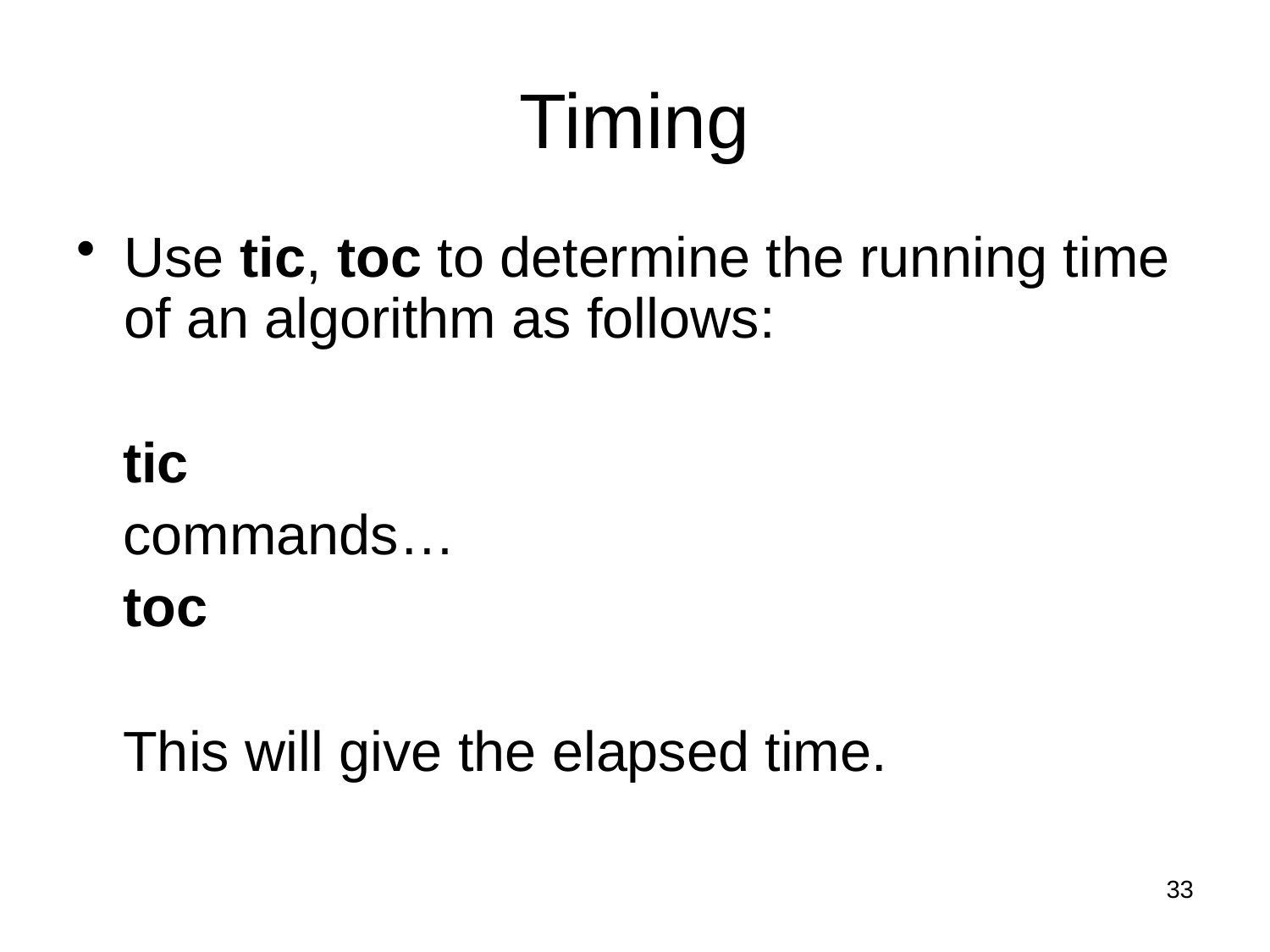

# Timing
Use tic, toc to determine the running time of an algorithm as follows:

   tic
   commands…
   toc

   This will give the elapsed time.
33